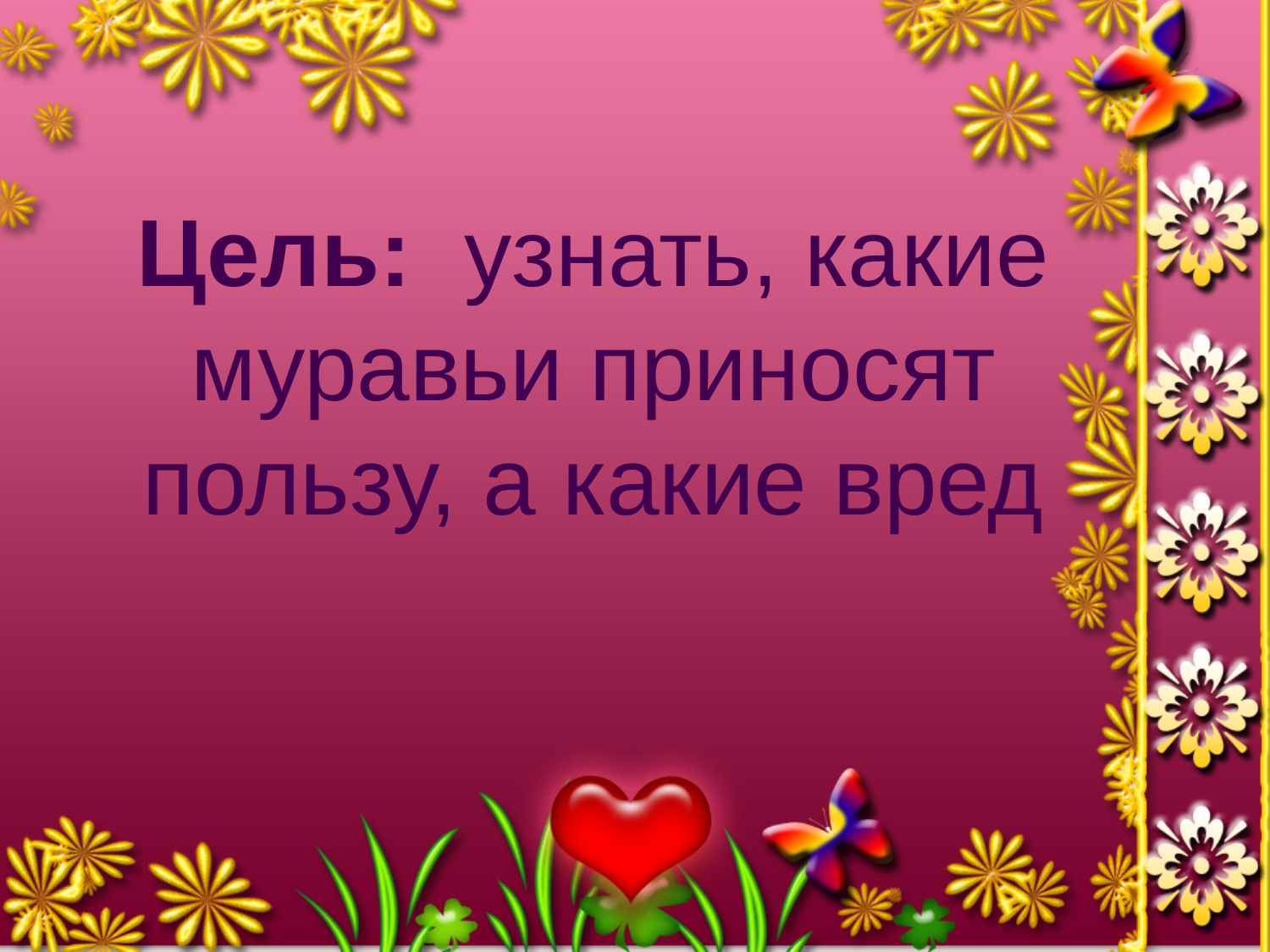

# Цель:  узнать, какие муравьи приносят пользу, а какие вред